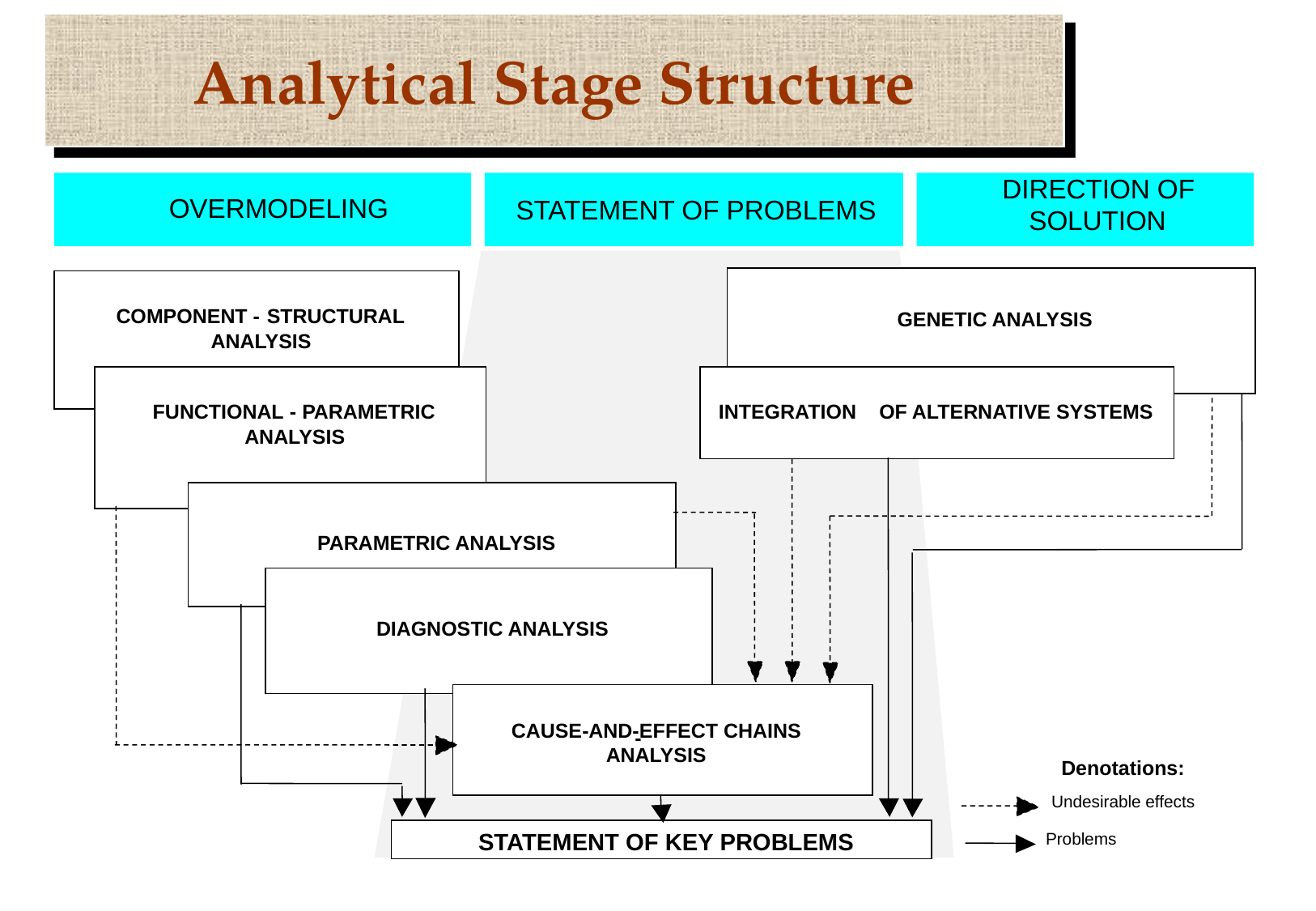

Analytical Stage Structure

DIRECTION OF

OVERMODELING

STATEMENT OF PROBLEMS

SOLUTION

COMPONENT
-
STRUCTURAL
GENETIC ANALYSIS

ANALYSIS

FUNCTIONAL
-
PARAMETRIC
INTEGRATION
 OF ALTERNATIVE SYSTEMS

ANALYSIS

PARAMETRIC ANALYSIS

DIAGNOSTIC ANALYSIS

CAUSE-AND-EFFECT CHAINS
ANALYSIS
-

Denotations:

Undesirable effects

STATEMENT OF KEY PROBLEMS

Problems